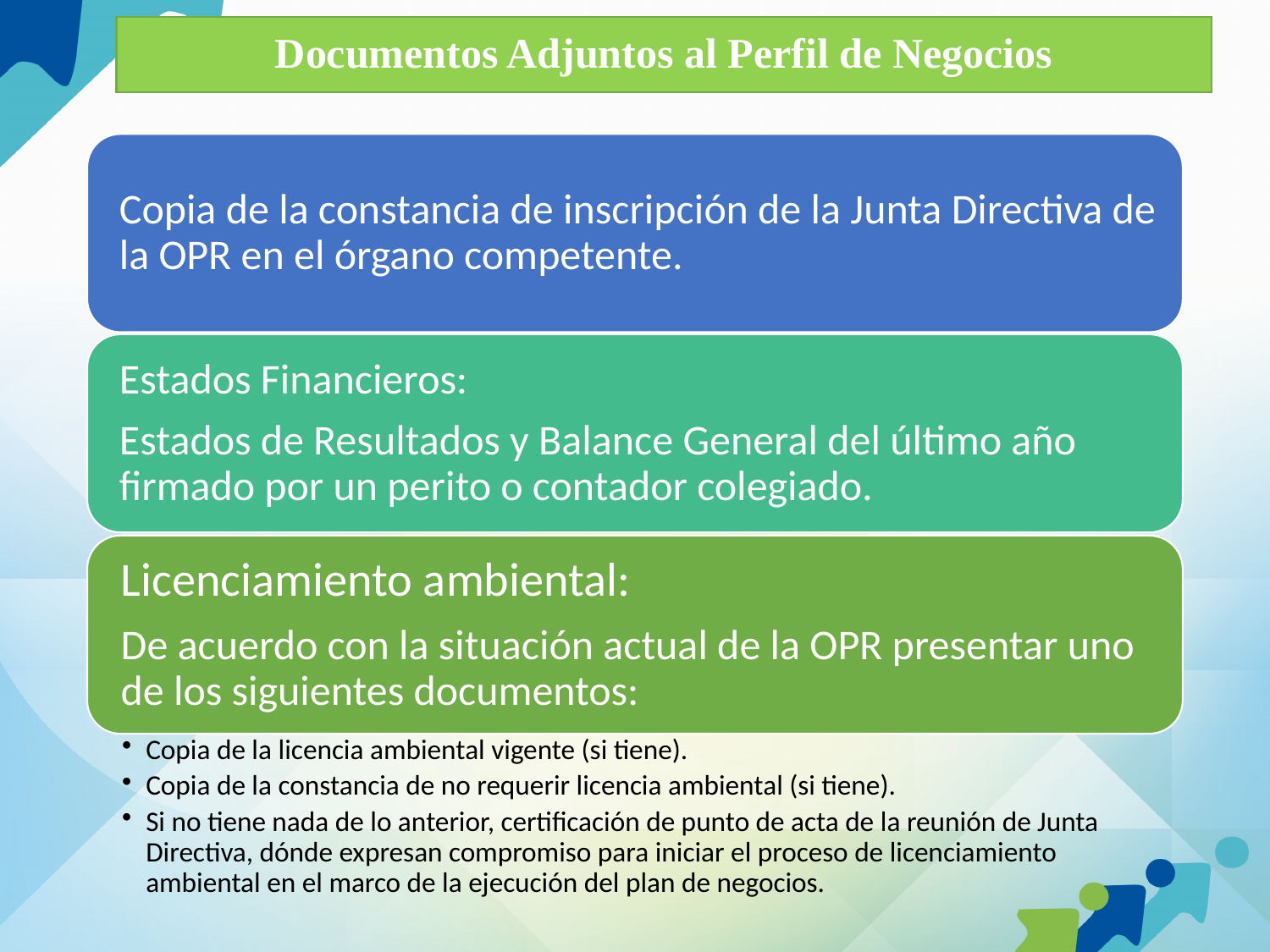

# Documentos Adjuntos al Perfil de Negocios
Copia de la constancia de inscripción de la Junta Directiva de la OPR en el órgano competente.
Estados Financieros:
Estados de Resultados y Balance General del último año firmado por un perito o contador colegiado.
Licenciamiento ambiental:
De acuerdo con la situación actual de la OPR presentar uno de los siguientes documentos:
Copia de la licencia ambiental vigente (si tiene).
Copia de la constancia de no requerir licencia ambiental (si tiene).
Si no tiene nada de lo anterior, certificación de punto de acta de la reunión de Junta Directiva, dónde expresan compromiso para iniciar el proceso de licenciamiento ambiental en el marco de la ejecución del plan de negocios.